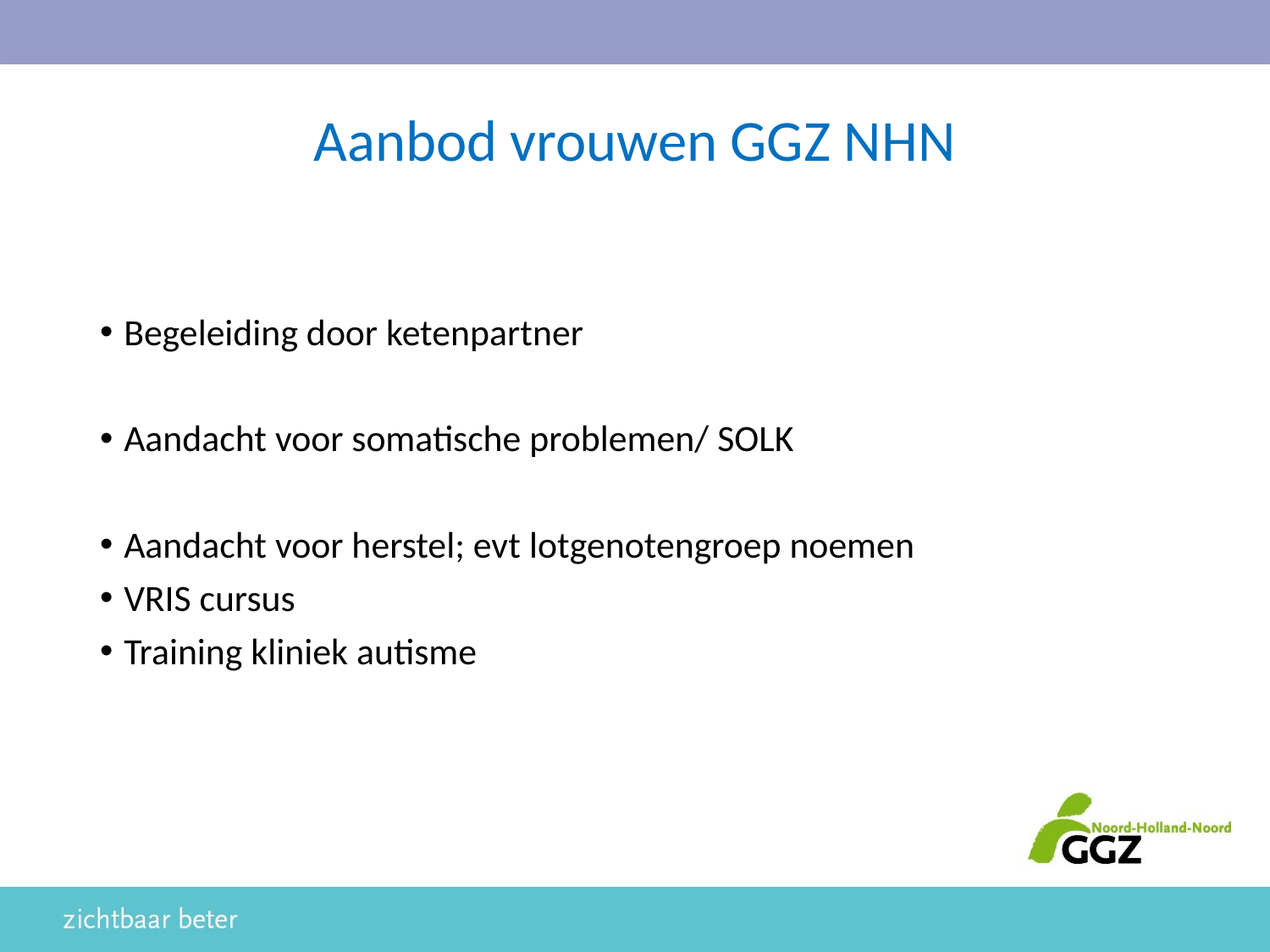

# Aanbod vrouwen GGZ NHN

Begeleiding door ketenpartner

Aandacht voor somatische problemen/ SOLK

Aandacht voor herstel; evt lotgenotengroep noemen
VRIS cursus
Training kliniek autisme